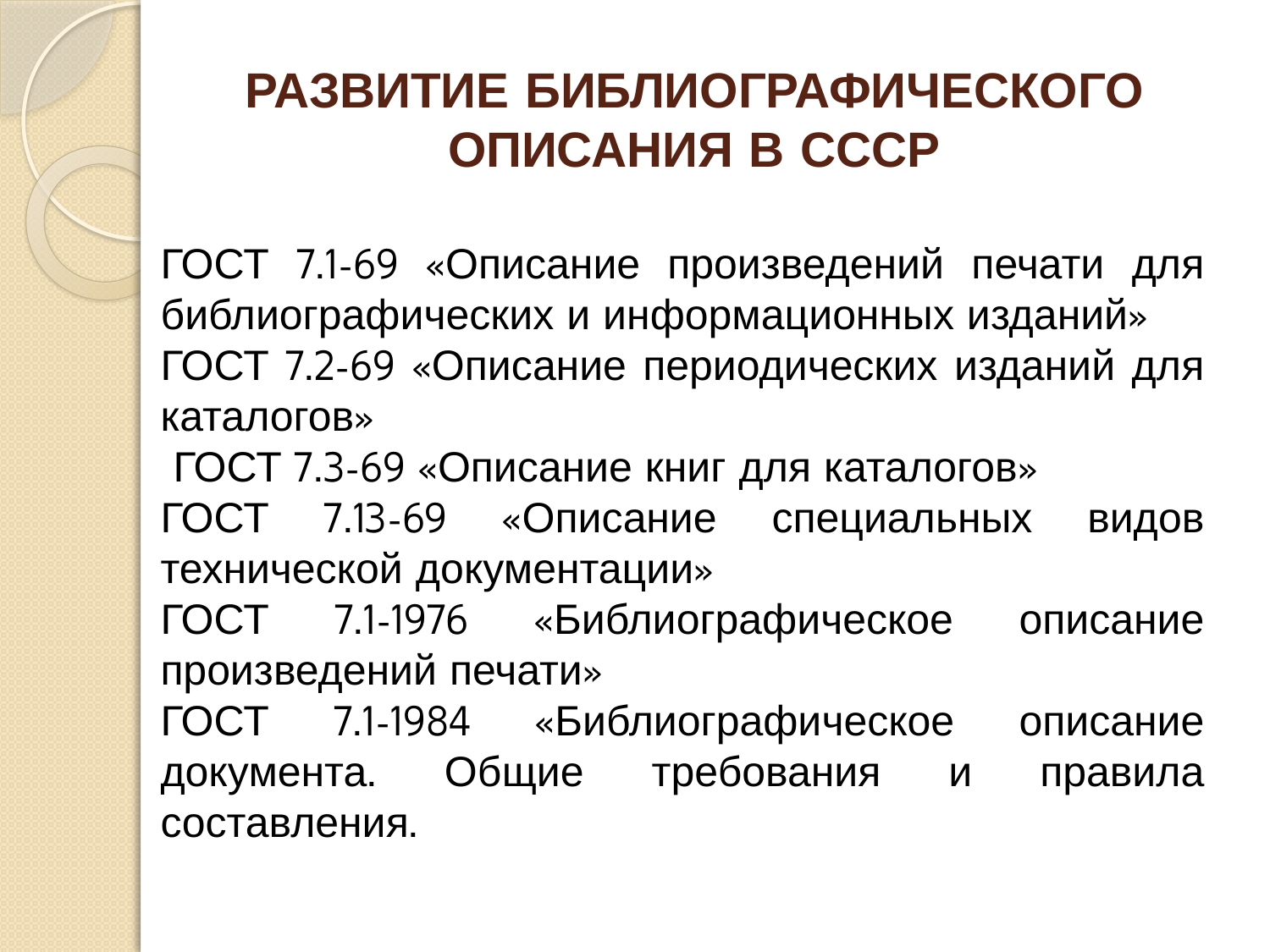

# РАЗВИТИЕ БИБЛИОГРАФИЧЕСКОГО ОПИСАНИЯ В СССР

ГОСТ 7.1-69 «Описание произведений печати для библиографических и информационных изданий»
ГОСТ 7.2-69 «Описание периодических изданий для каталогов»
 ГОСТ 7.3-69 «Описание книг для каталогов»
ГОСТ 7.13-69 «Описание специальных видов технической документации»
ГОСТ 7.1-1976 «Библиографическое описание произведений печати»
ГОСТ 7.1-1984 «Библиографическое описание документа. Общие требования и правила составления.